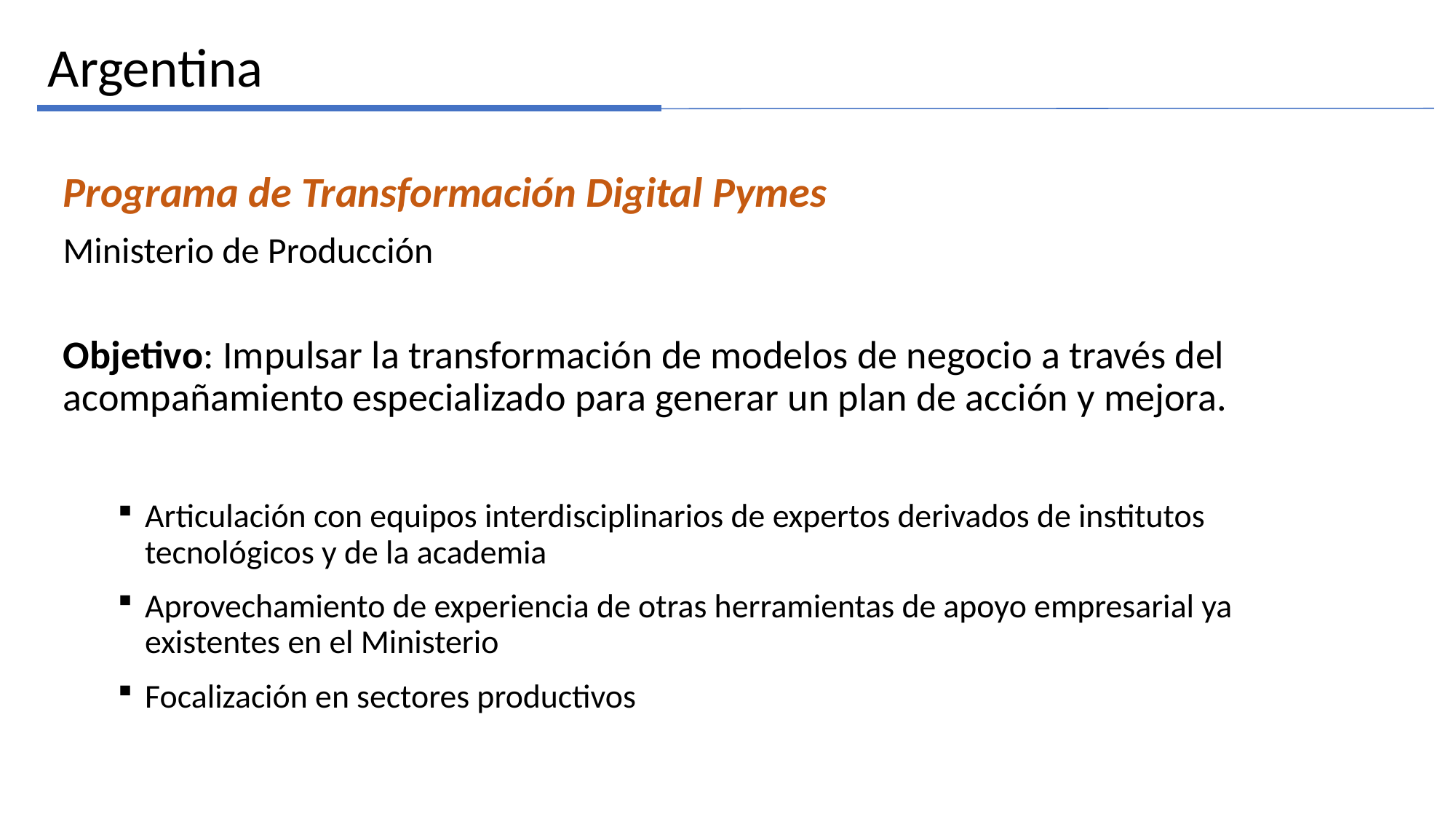

Argentina
Programa de Transformación Digital Pymes
Ministerio de Producción

Objetivo: Impulsar la transformación de modelos de negocio a través del acompañamiento especializado para generar un plan de acción y mejora.

Articulación con equipos interdisciplinarios de expertos derivados de institutos tecnológicos y de la academia
Aprovechamiento de experiencia de otras herramientas de apoyo empresarial ya existentes en el Ministerio
Focalización en sectores productivos